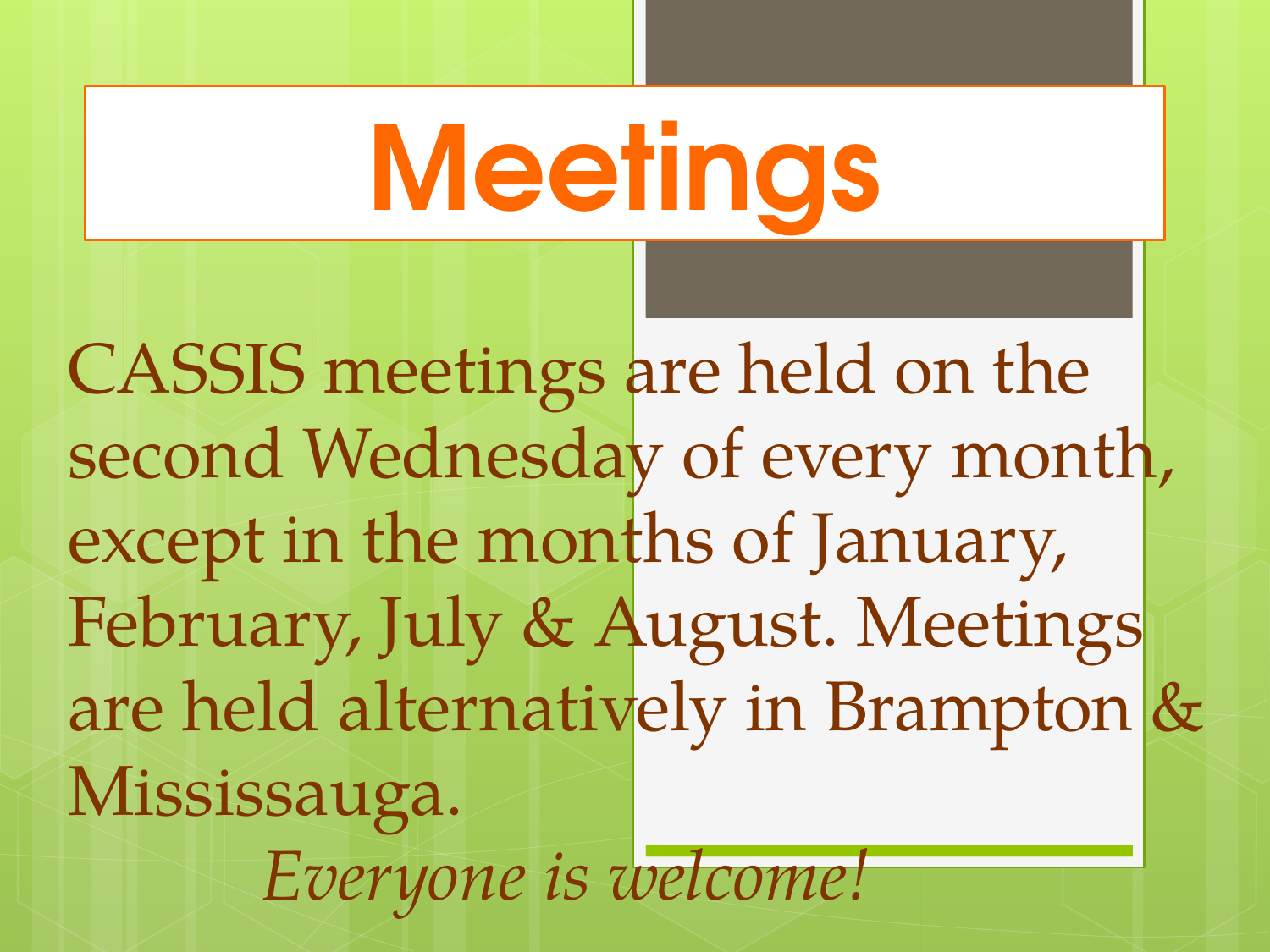

Meetings
CASSIS meetings are held on the second Wednesday of every month, except in the months of January, February, July & August. Meetings are held alternatively in Brampton & Mississauga.
           Everyone is welcome!